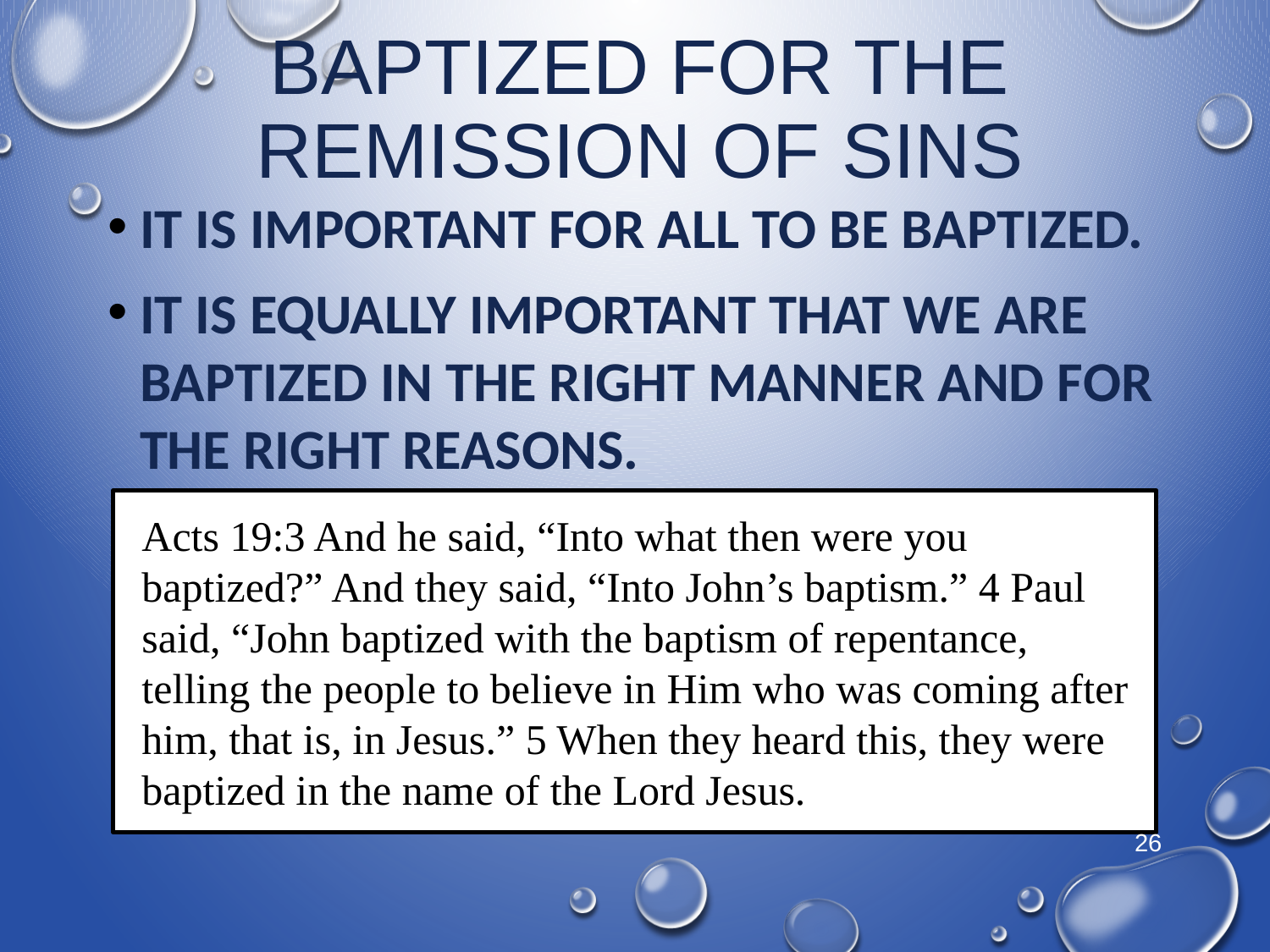

# Baptized for the remission of sins
It is important for all to be baptized.
It is equally important that we are baptized in the right manner and for the right reasons.
Acts 19:3 And he said, “Into what then were you baptized?” And they said, “Into John’s baptism.” 4 Paul said, “John baptized with the baptism of repentance, telling the people to believe in Him who was coming after him, that is, in Jesus.” 5 When they heard this, they were baptized in the name of the Lord Jesus.
26